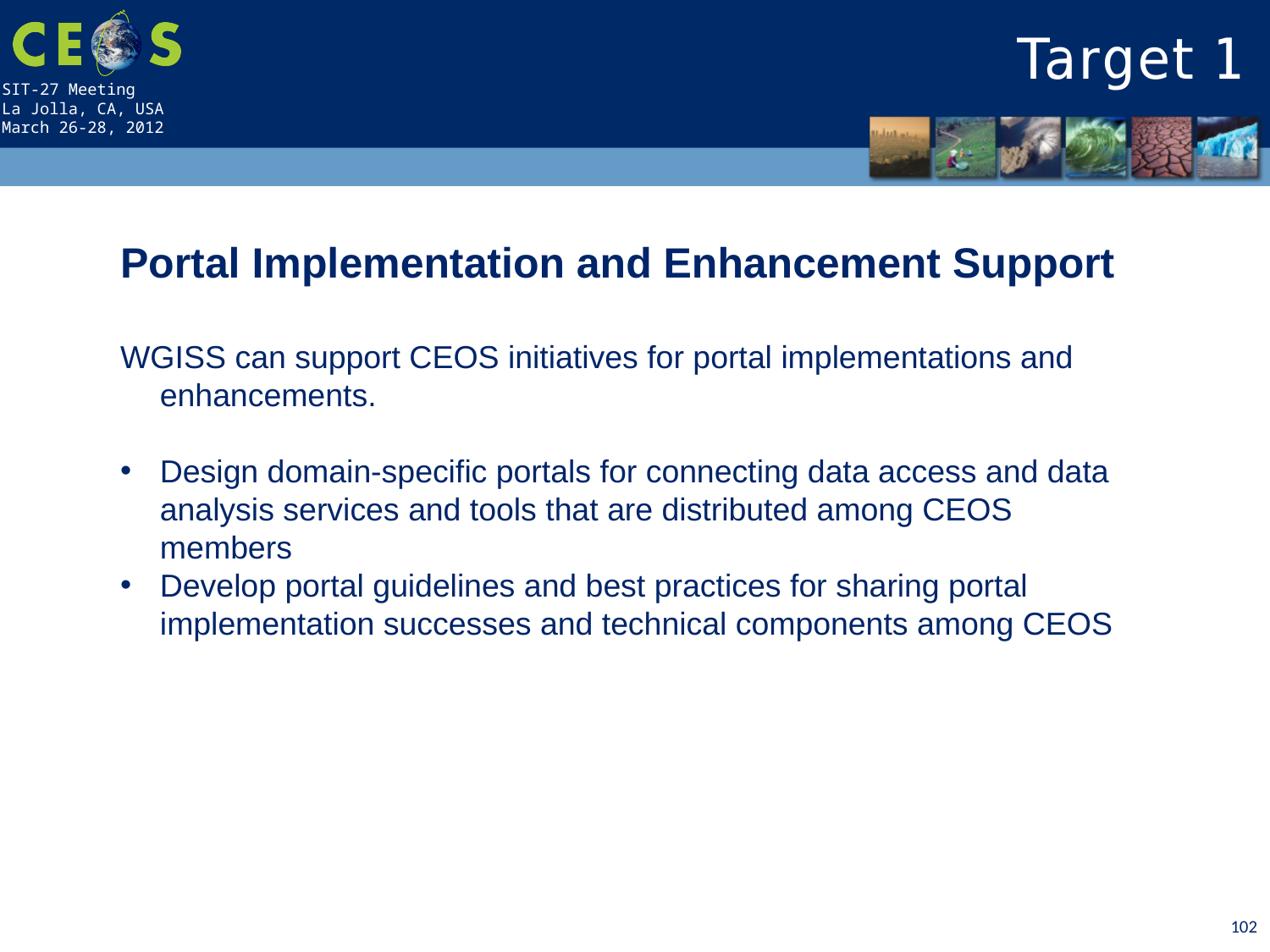

Target 1
Portal Implementation and Enhancement Support

WGISS can support CEOS initiatives for portal implementations and enhancements.

Design domain-specific portals for connecting data access and data analysis services and tools that are distributed among CEOS members
Develop portal guidelines and best practices for sharing portal implementation successes and technical components among CEOS

102